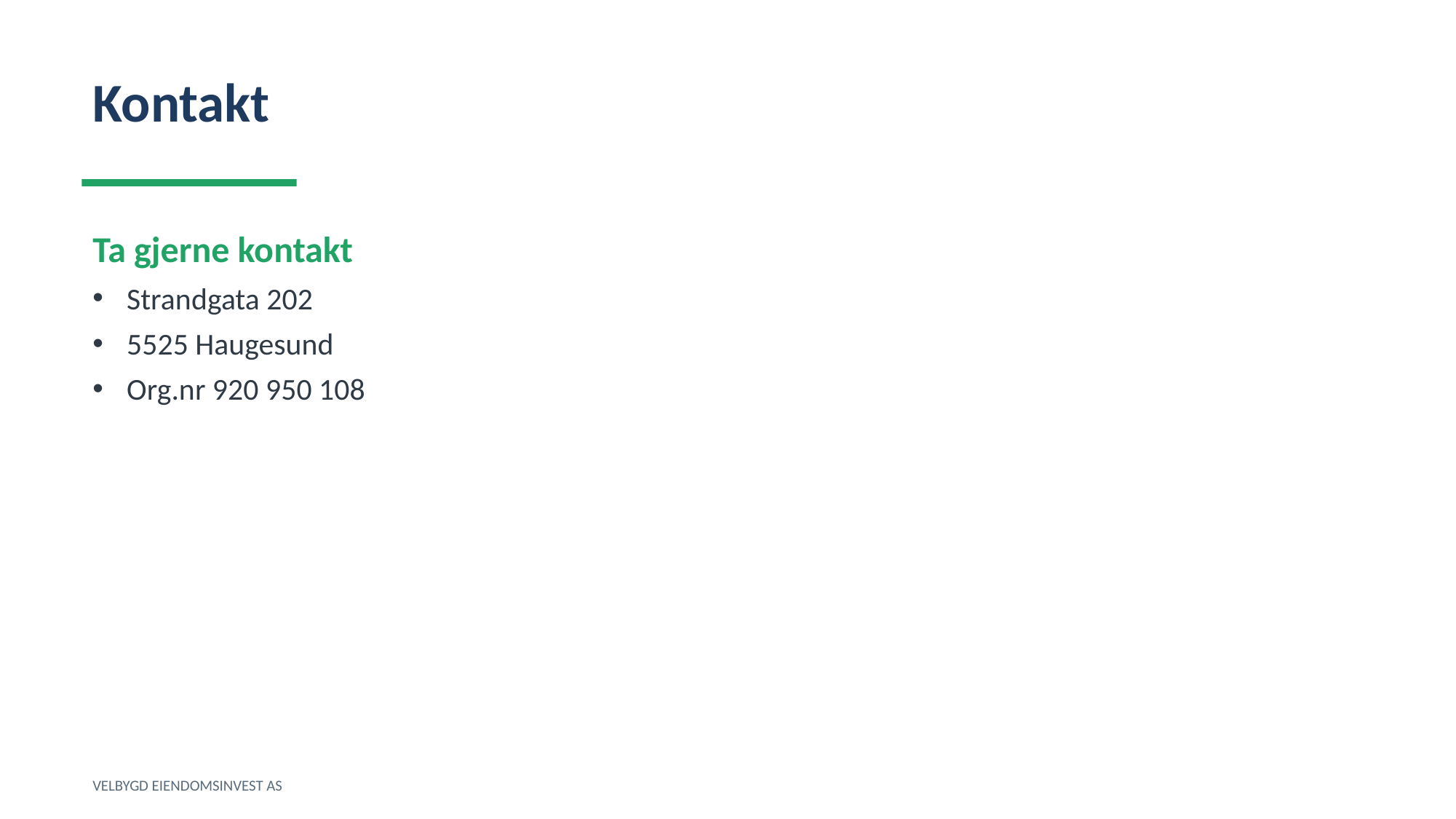

Kontakt

Ta gjerne kontakt
Strandgata 202
5525 Haugesund
Org.nr 920 950 108
VELBYGD EIENDOMSINVEST AS